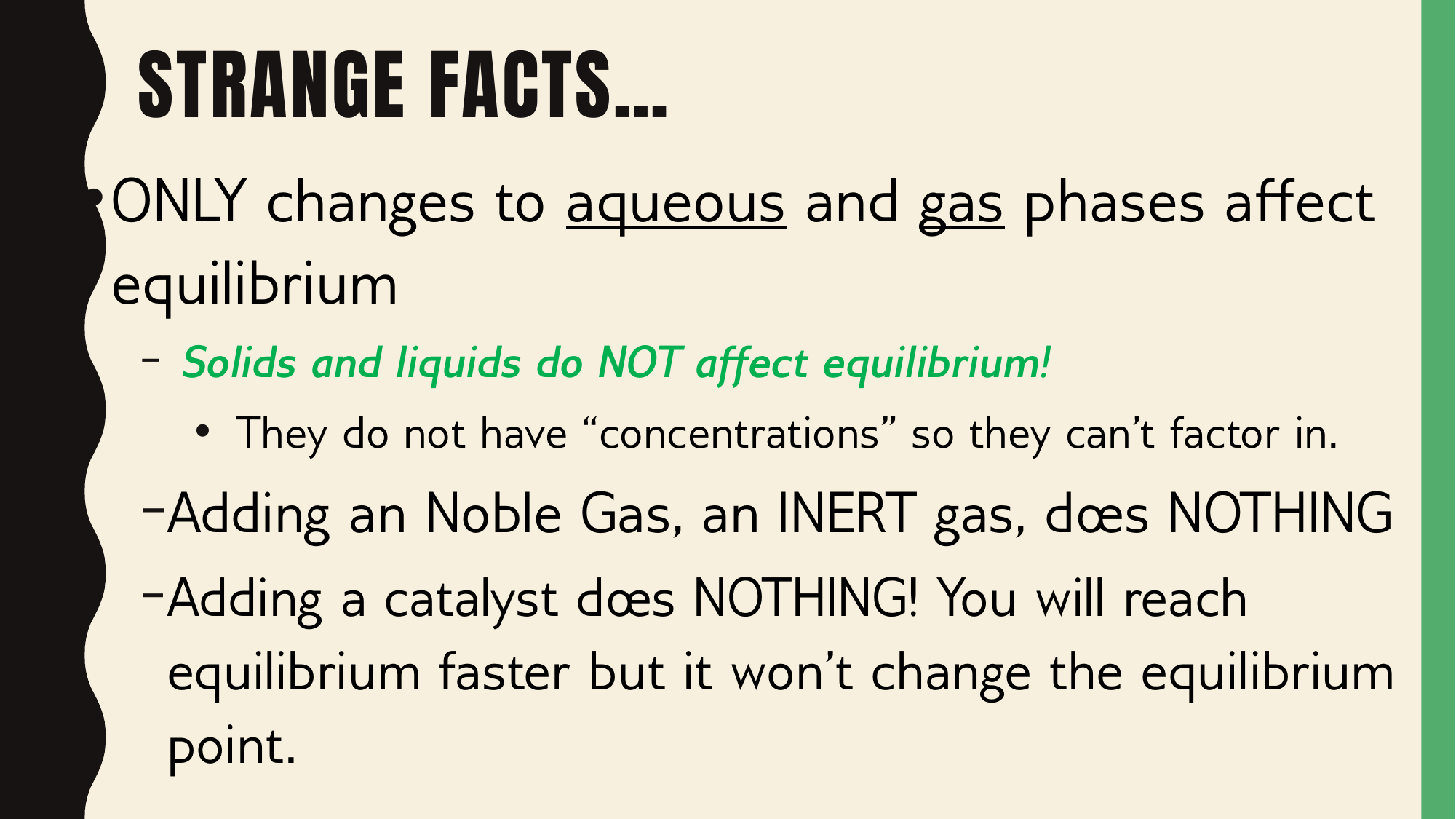

# Strange factS…
ONLY changes to aqueous and gas phases affect equilibrium
 Solids and liquids do NOT affect equilibrium!
 They do not have “concentrations” so they can’t factor in.
Adding an Noble Gas, an INERT gas, does NOTHING
Adding a catalyst does NOTHING! You will reach equilibrium faster but it won’t change the equilibrium point.